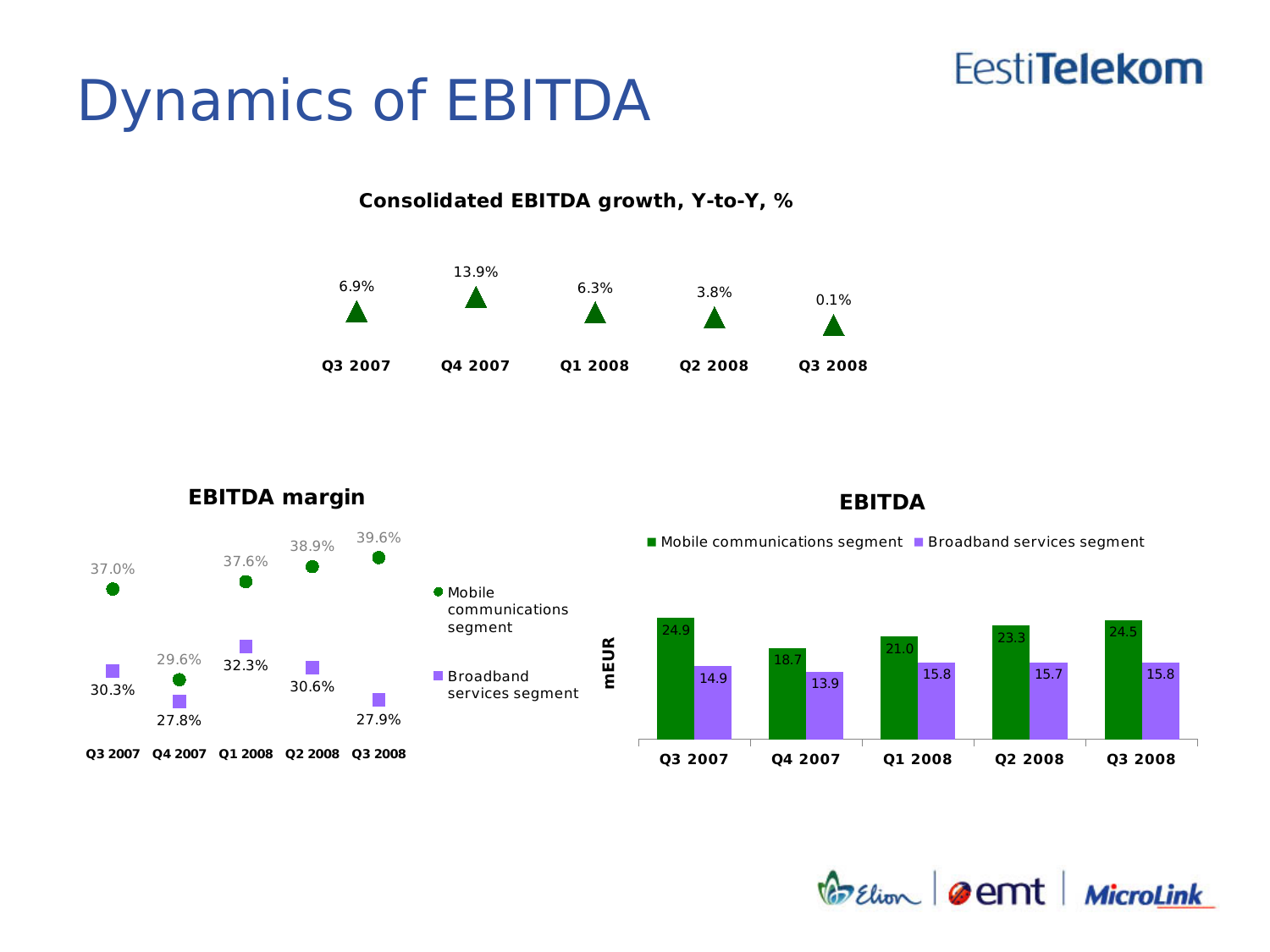

# Dynamics of EBITDA

### Chart: Consolidated EBITDA growth, Y-to-Y, %

| Category |  |
|---|---|
| Q3 2007 | 0.06930247541712922 |
| Q4 2007 | 0.13871399191182396 |
| Q1 2008 | 0.06321921775672304 |
| Q2 2008 | 0.03833034689031689 |
| Q3 2008 | 0.0013977345906897036 |

### Chart: EBITDA

| Category | Mobile communications segment | Broadband services segment |
|---|---|---|
| Q3 2007 | 24.850063272532047 | 14.945227717203737 |
| Q4 2007 | 18.711796812086973 | 13.859368808559047 |
| Q1 2008 | 21.02955274628353 | 15.764383316503263 |
| Q2 2008 | 23.310575460483438 | 15.718047371313892 |
| Q3 2008 | 24.451446128871446 | 15.803680607927612 |

### Chart: EBITDA margin

| Category | Mobile communications segment | Broadband services segment |
|---|---|---|
| Q3 2007 | 0.37028970324940036 | 0.30295987085707493 |
| Q4 2007 | 0.2956834554171165 | 0.27776859789955854 |
| Q1 2008 | 0.3763810835450453 | 0.3229324046556081 |
| Q2 2008 | 0.38872604542440087 | 0.30574127346821056 |
| Q3 2008 | 0.39620142207234105 | 0.2790312942450065 |